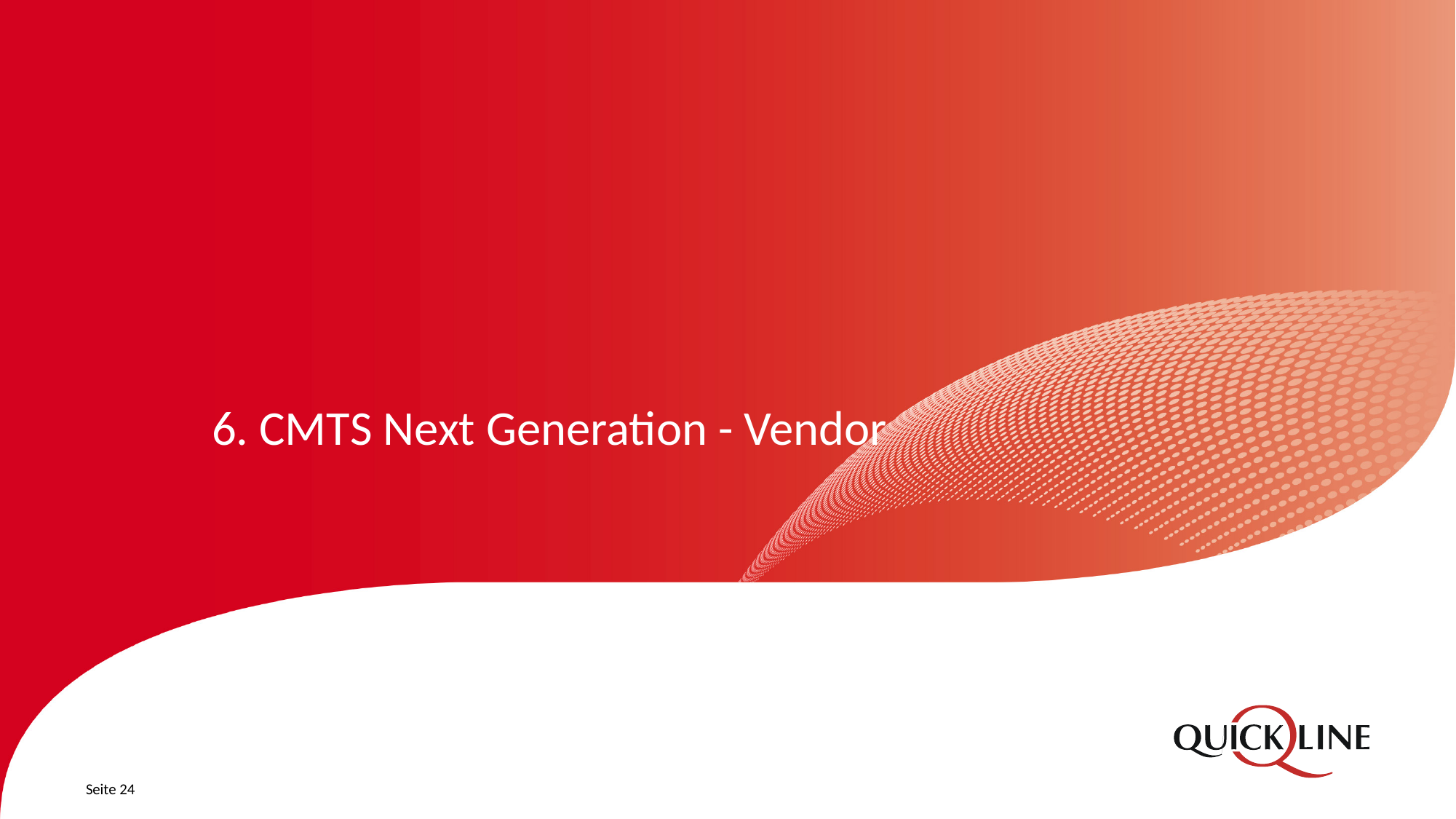

# 6. CMTS Next Generation - Vendor
Seite 24